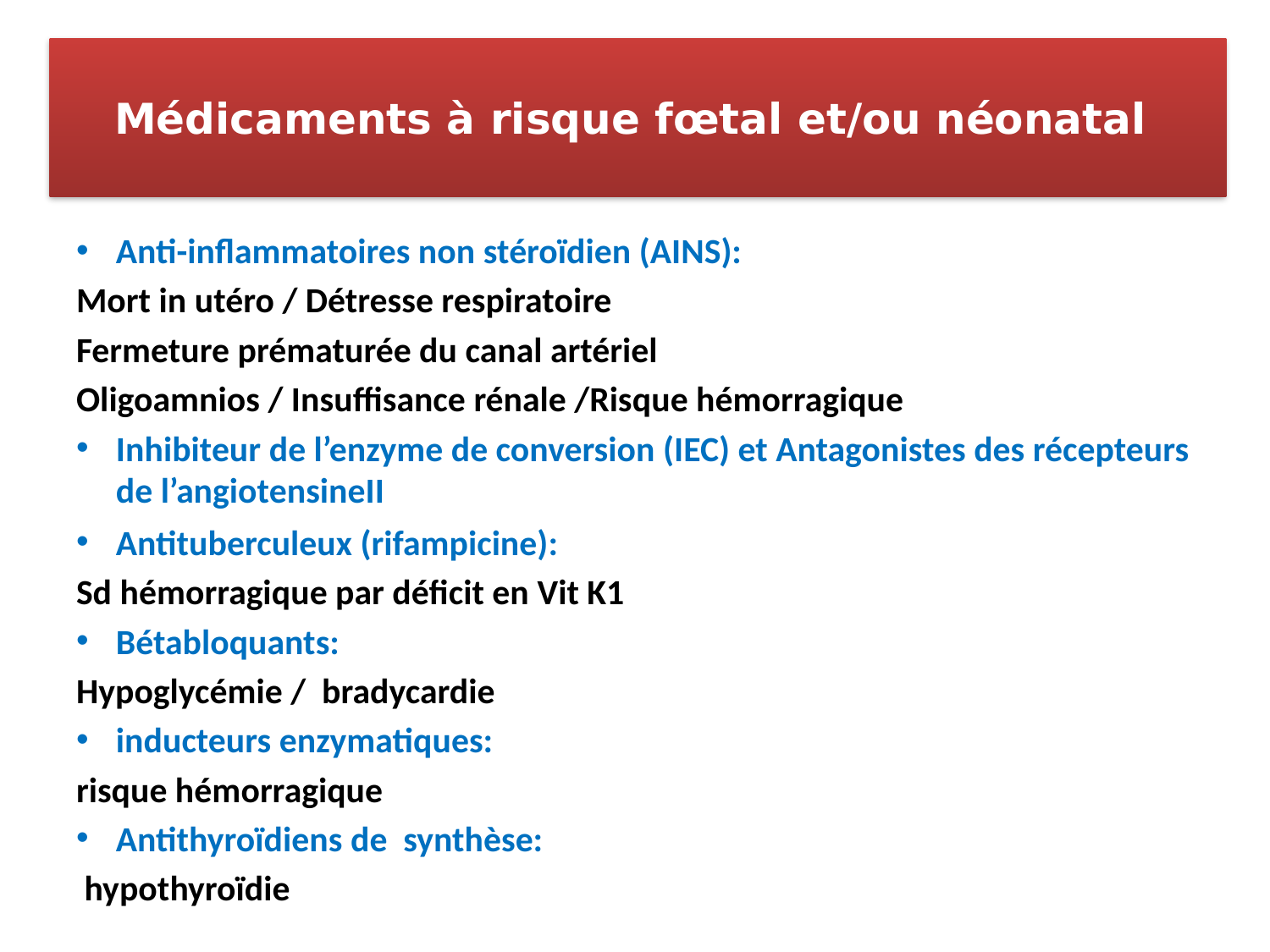

# Médicaments à risque fœtal et/ou néonatal
Anti-inflammatoires non stéroïdien (AINS):
Mort in utéro / Détresse respiratoire
Fermeture prématurée du canal artériel
Oligoamnios / Insuffisance rénale /Risque hémorragique
Inhibiteur de l’enzyme de conversion (IEC) et Antagonistes des récepteurs de l’angiotensineII

Antituberculeux (rifampicine):
Sd hémorragique par déficit en Vit K1
Bétabloquants:
Hypoglycémie /  bradycardie
inducteurs enzymatiques:
risque hémorragique
Antithyroïdiens de  synthèse:
 hypothyroïdie